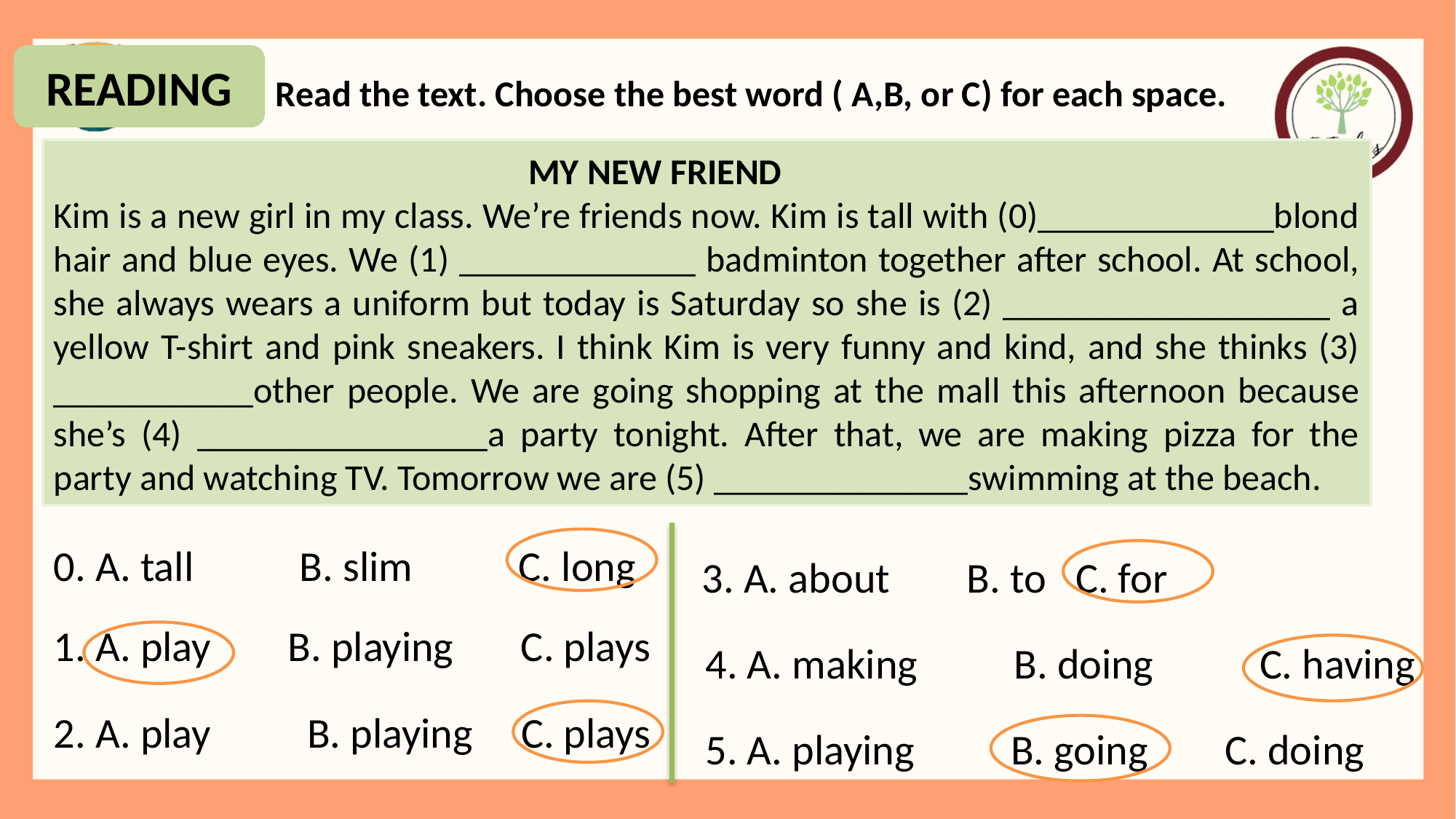

READING
Read the text. Choose the best word ( A,B, or C) for each space.
                                                          MY NEW FRIEND
Kim is a new girl in my class. We’re friends now. Kim is tall with (0)_____________blond hair and blue eyes. We (1) _____________ badminton together after school. At school, she always wears a uniform but today is Saturday so she is (2) __________________ a yellow T-shirt and pink sneakers. I think Kim is very funny and kind, and she thinks (3) ___________other people. We are going shopping at the mall this afternoon because she’s (4) ________________a party tonight. After that, we are making pizza for the party and watching TV. Tomorrow we are (5) ______________swimming at the beach.

0. A. tall           B. slim           C. long

3. A. about        B. to   C. for
1. A. play        B. playing       C. plays

4. A. making          B. doing           C. having

2. A. play          B. playing     C. plays

5. A. playing          B. going        C. doing